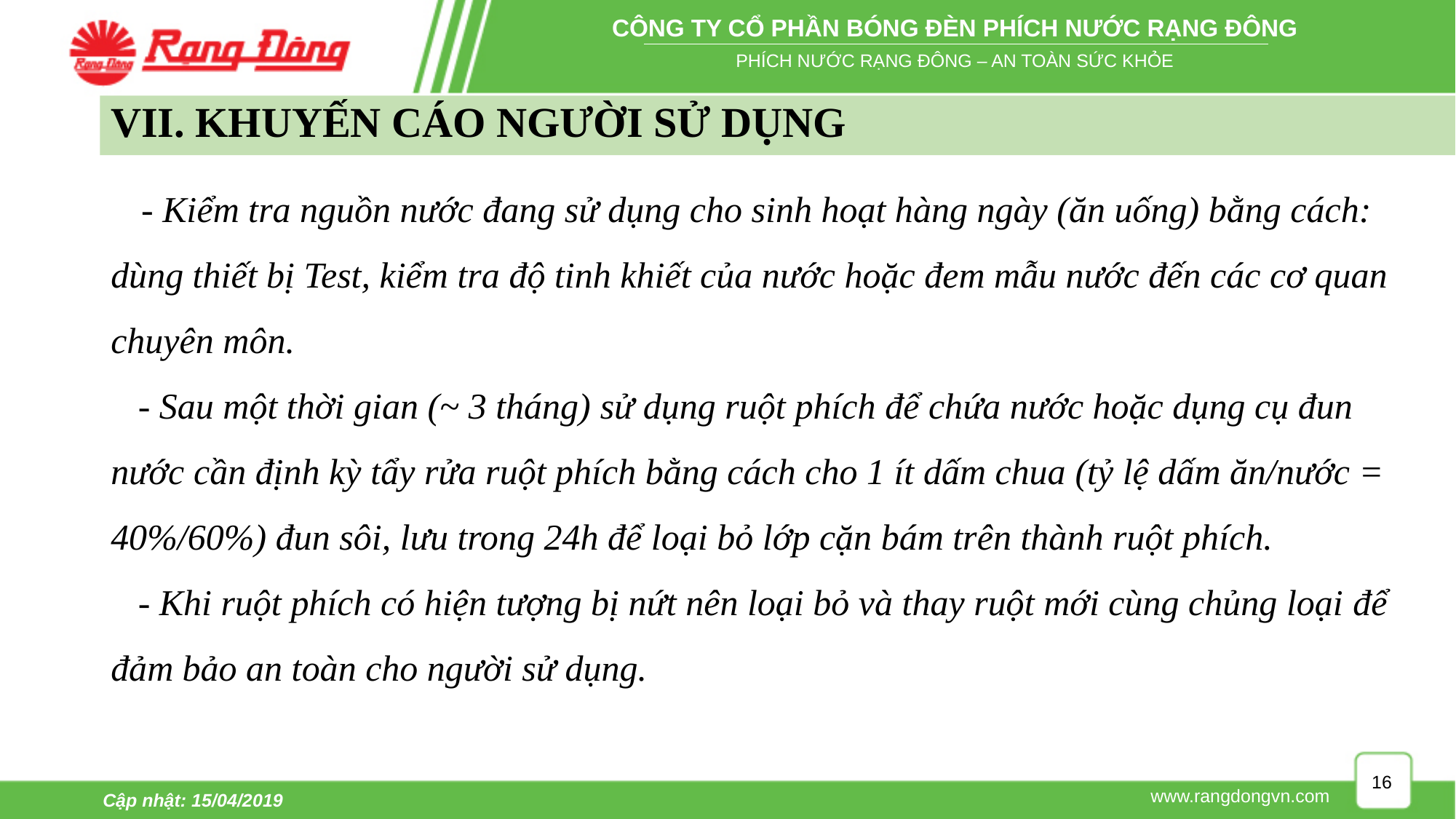

# VII. KHUYẾN CÁO NGƯỜI SỬ DỤNG
   - Kiểm tra nguồn nước đang sử dụng cho sinh hoạt hàng ngày (ăn uống) bằng cách: dùng thiết bị Test, kiểm tra độ tinh khiết của nước hoặc đem mẫu nước đến các cơ quan chuyên môn.
   - Sau một thời gian (~ 3 tháng) sử dụng ruột phích để chứa nước hoặc dụng cụ đun nước cần định kỳ tẩy rửa ruột phích bằng cách cho 1 ít dấm chua (tỷ lệ dấm ăn/nước = 40%/60%) đun sôi, lưu trong 24h để loại bỏ lớp cặn bám trên thành ruột phích.
   - Khi ruột phích có hiện tượng bị nứt nên loại bỏ và thay ruột mới cùng chủng loại để đảm bảo an toàn cho người sử dụng.
16